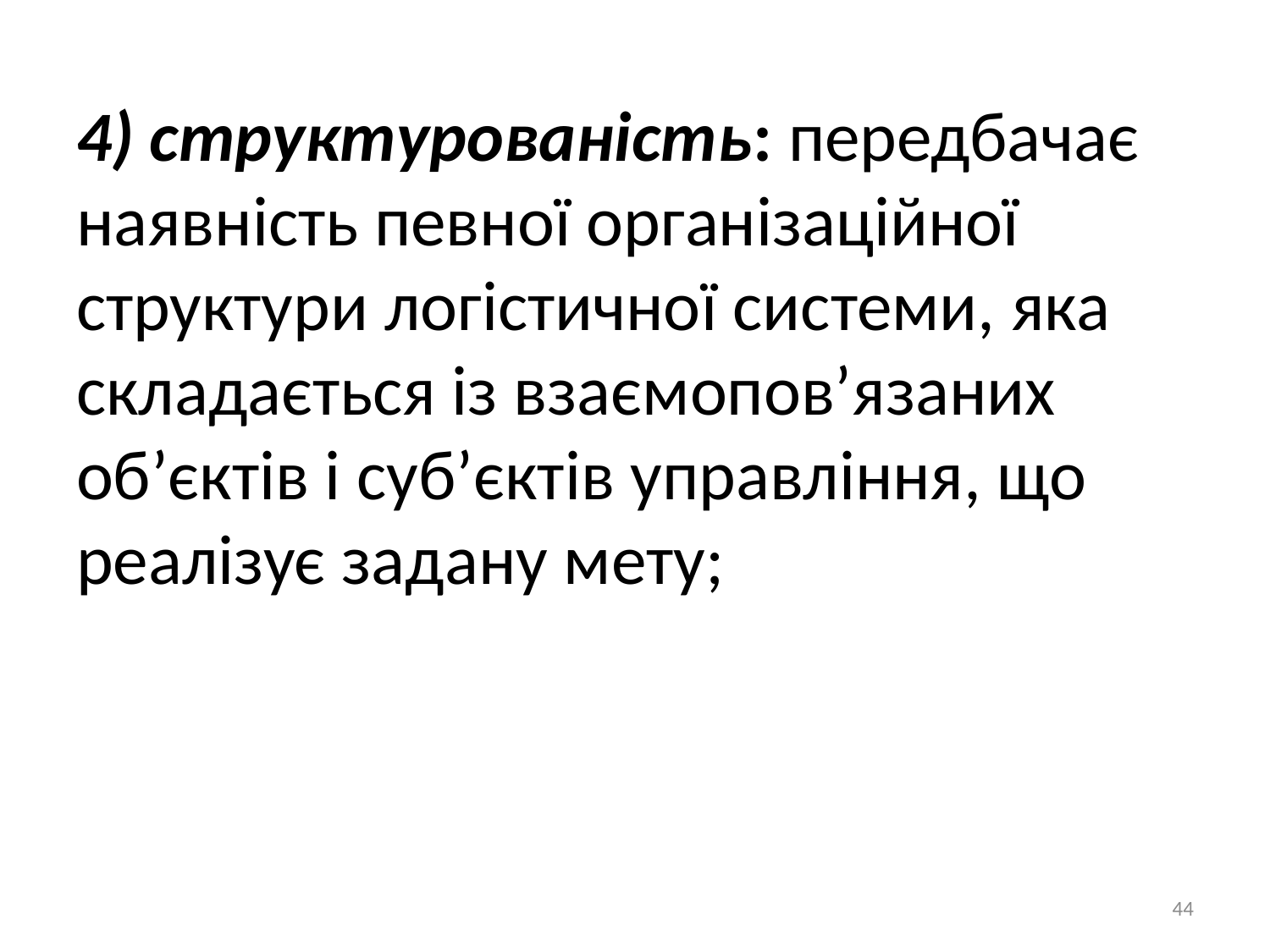

4) структурованість: передбачає наявність певної організаційної структури логістичної системи, яка складається із взаємопов’язаних об’єктів і суб’єктів управління, що реалізує задану мету;

44